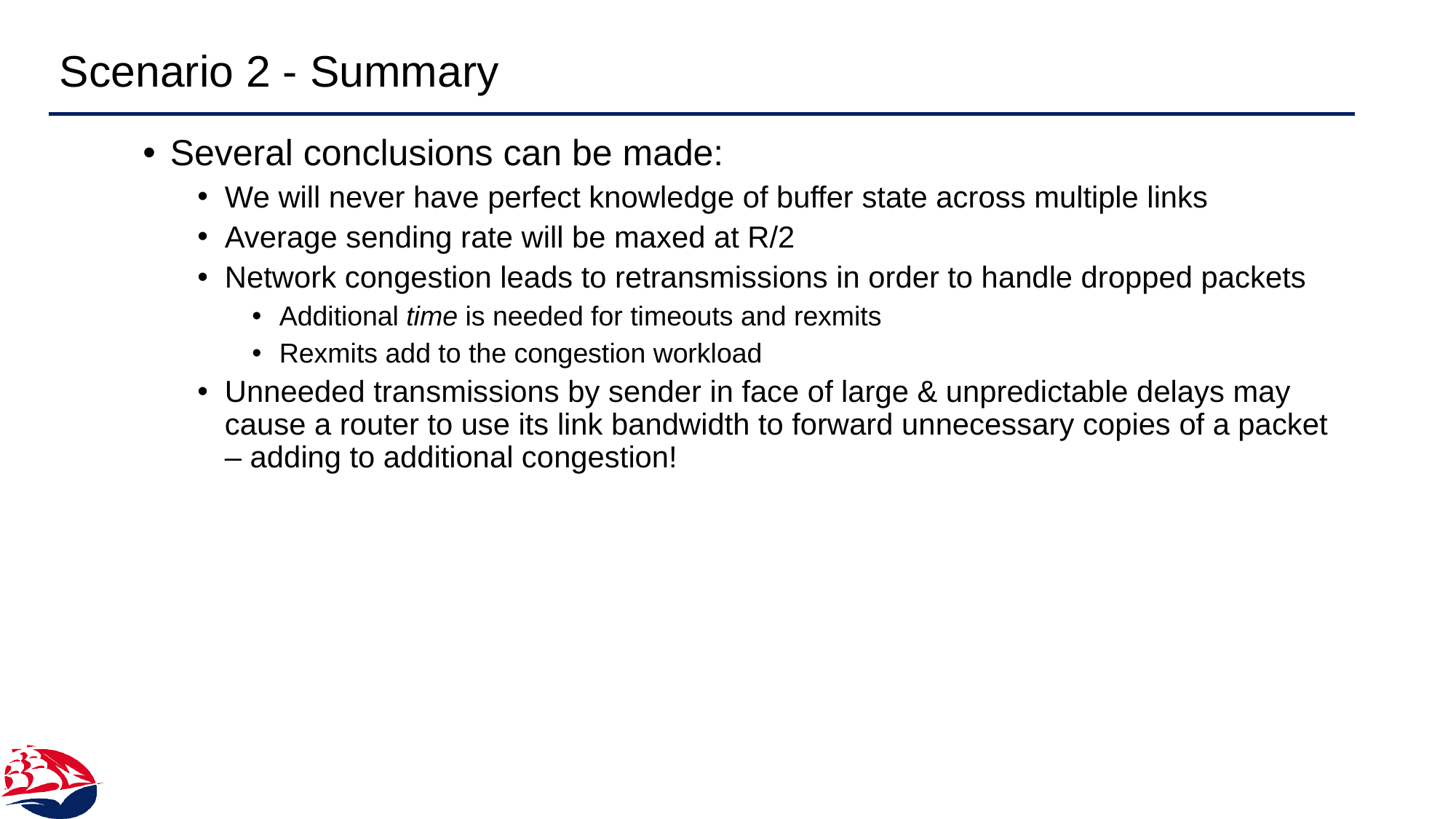

# Scenario 2 - Summary
Several conclusions can be made:
We will never have perfect knowledge of buffer state across multiple links
Average sending rate will be maxed at R/2
Network congestion leads to retransmissions in order to handle dropped packets
Additional time is needed for timeouts and rexmits
Rexmits add to the congestion workload
Unneeded transmissions by sender in face of large & unpredictable delays may cause a router to use its link bandwidth to forward unnecessary copies of a packet – adding to additional congestion!